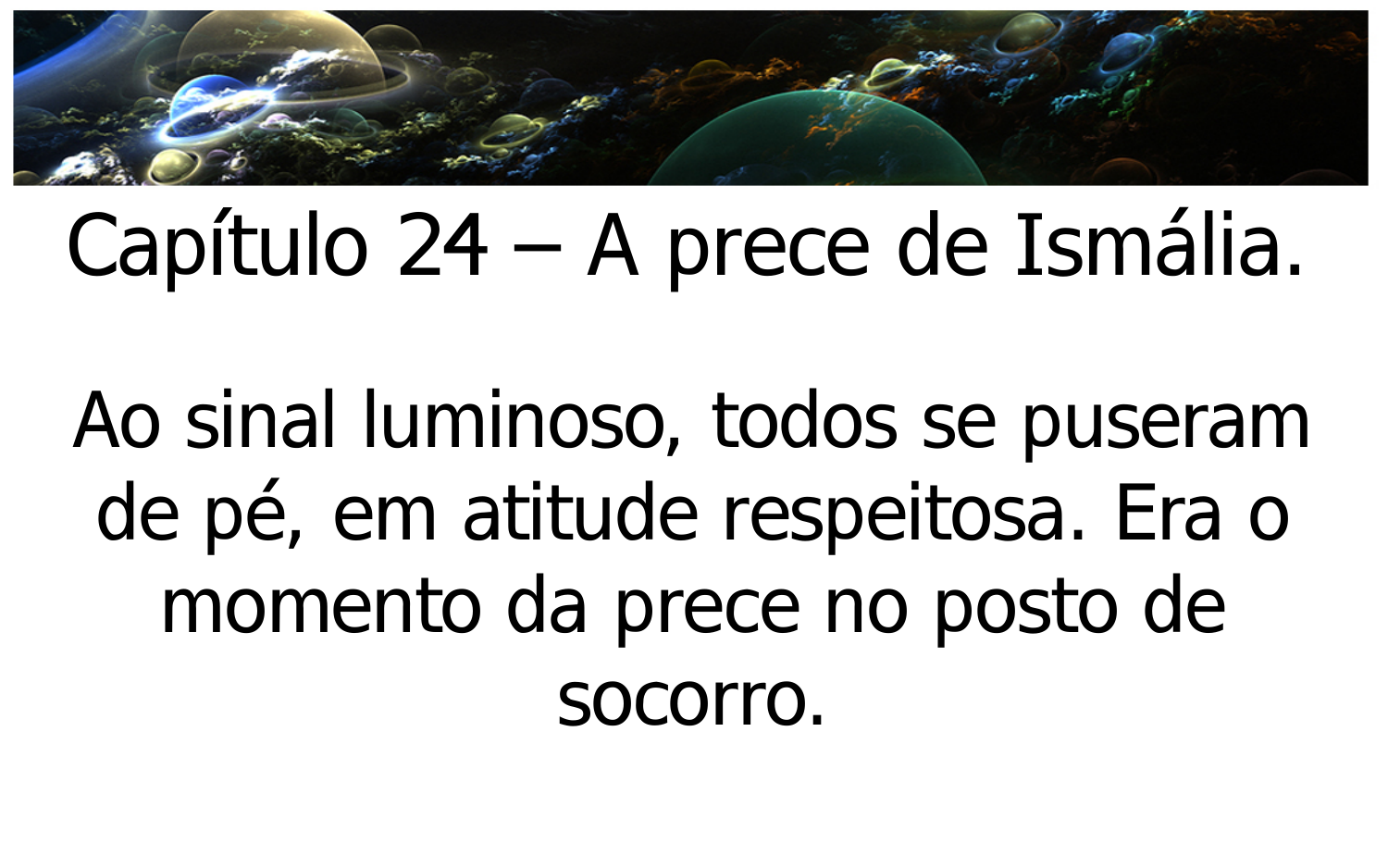

# Capítulo 24 – A prece de Ismália.
Ao sinal luminoso, todos se puseram de pé, em atitude respeitosa. Era o momento da prece no posto de socorro.